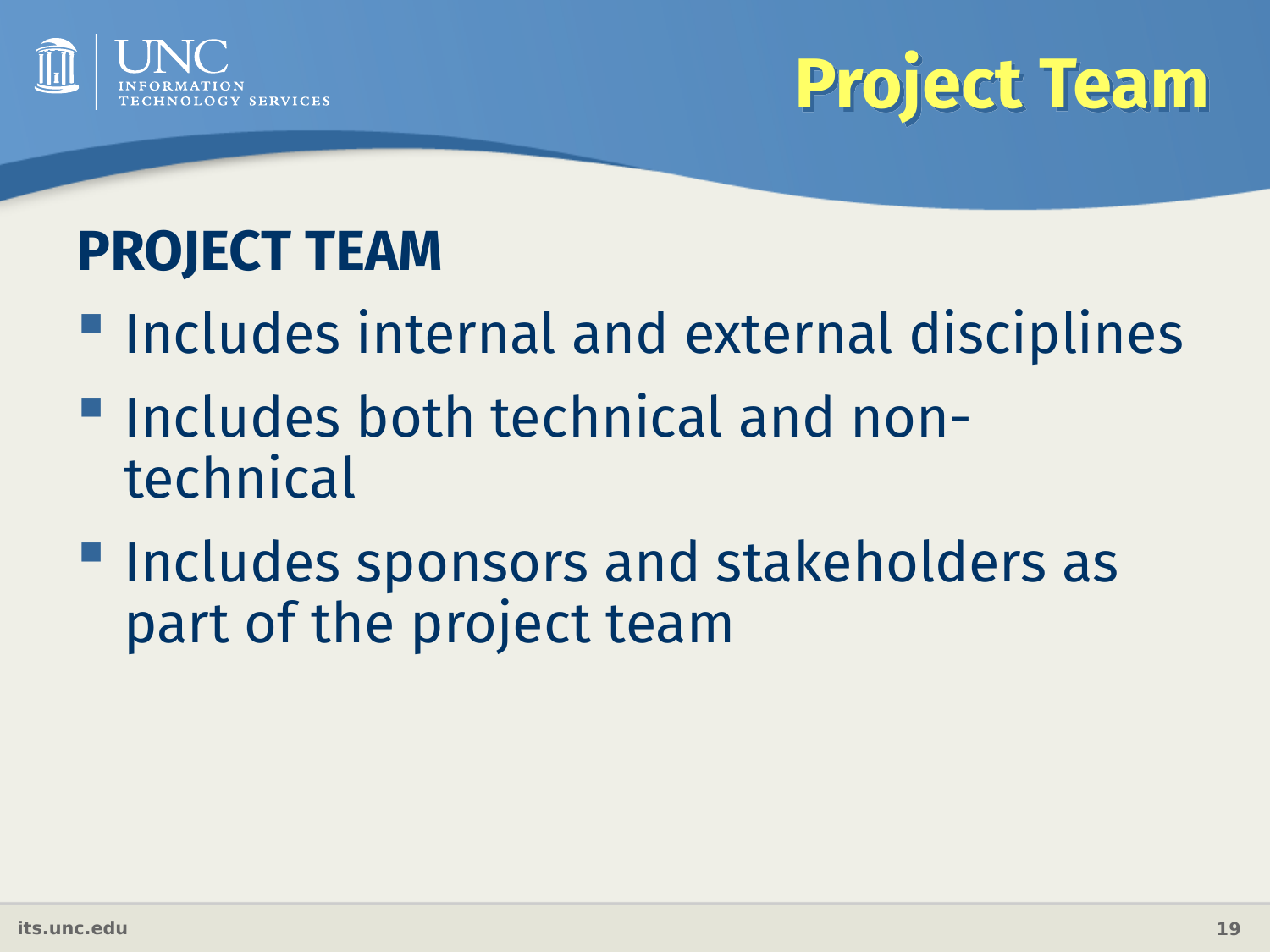

# Project Team
PROJECT TEAM
Includes internal and external disciplines
Includes both technical and non-technical
Includes sponsors and stakeholders as part of the project team